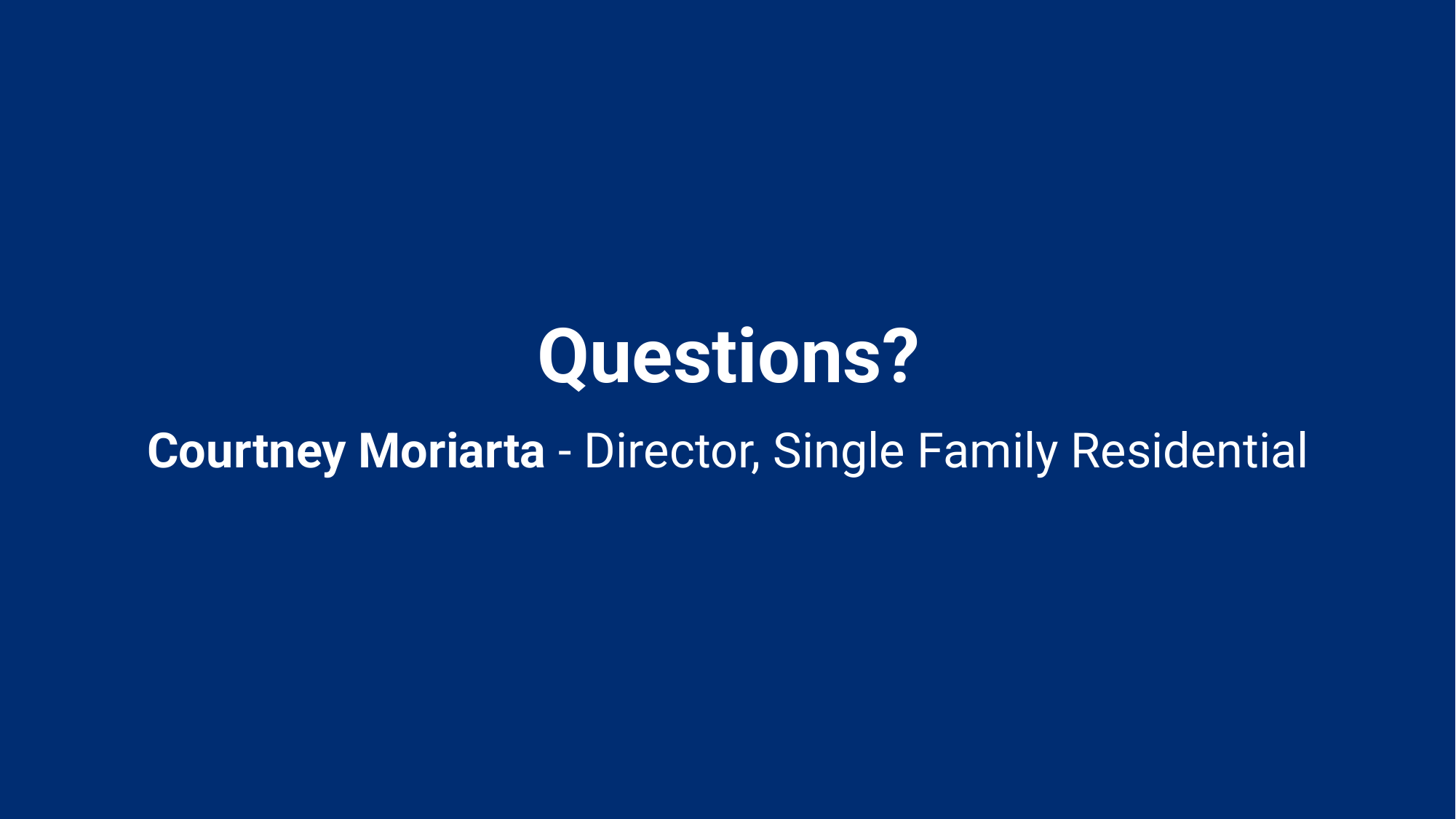

Questions?
Courtney Moriarta - Director, Single Family Residential